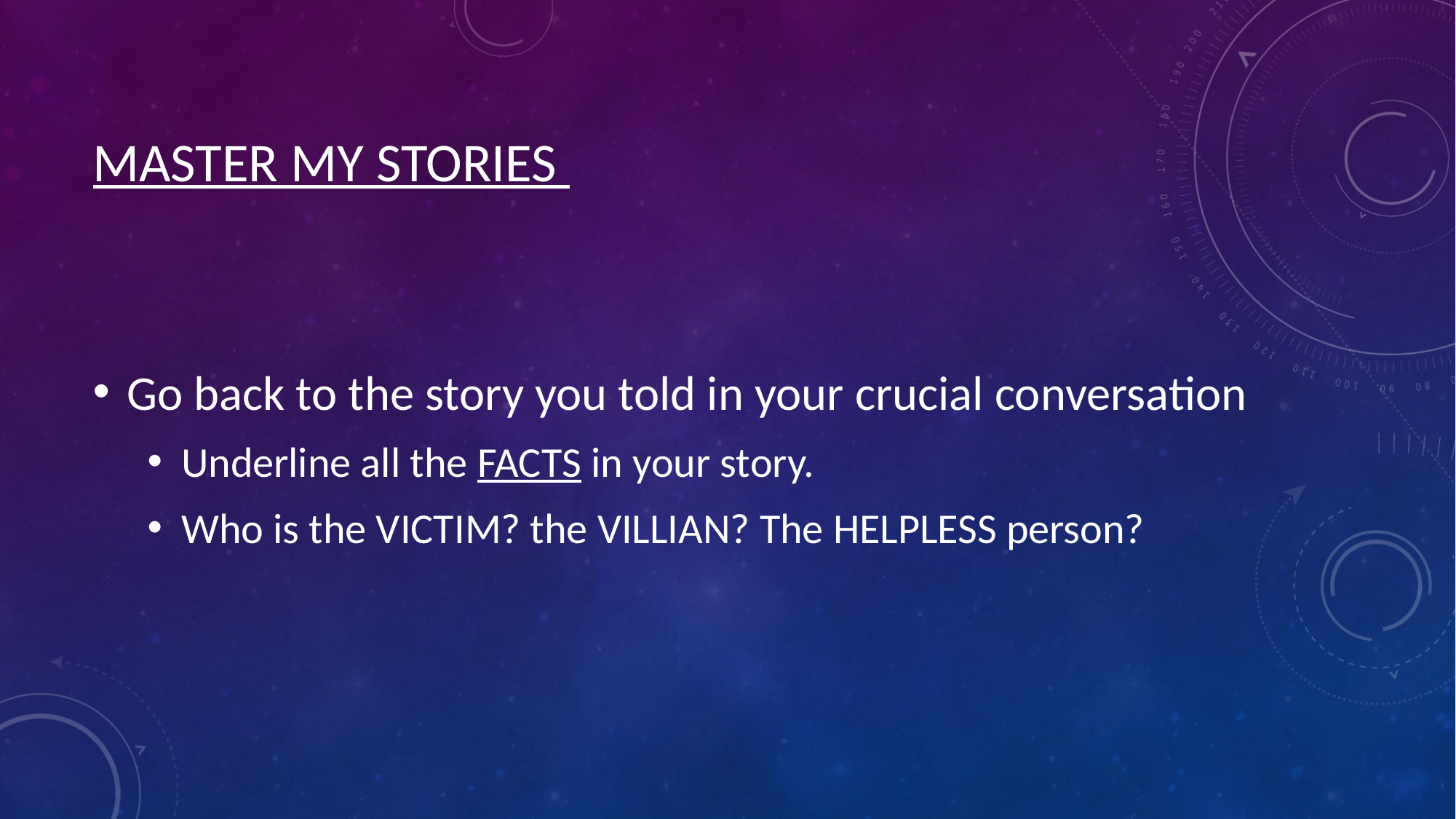

# Master my stories
Go back to the story you told in your crucial conversation
Underline all the FACTS in your story.
Who is the VICTIM? the VILLIAN? The HELPLESS person?